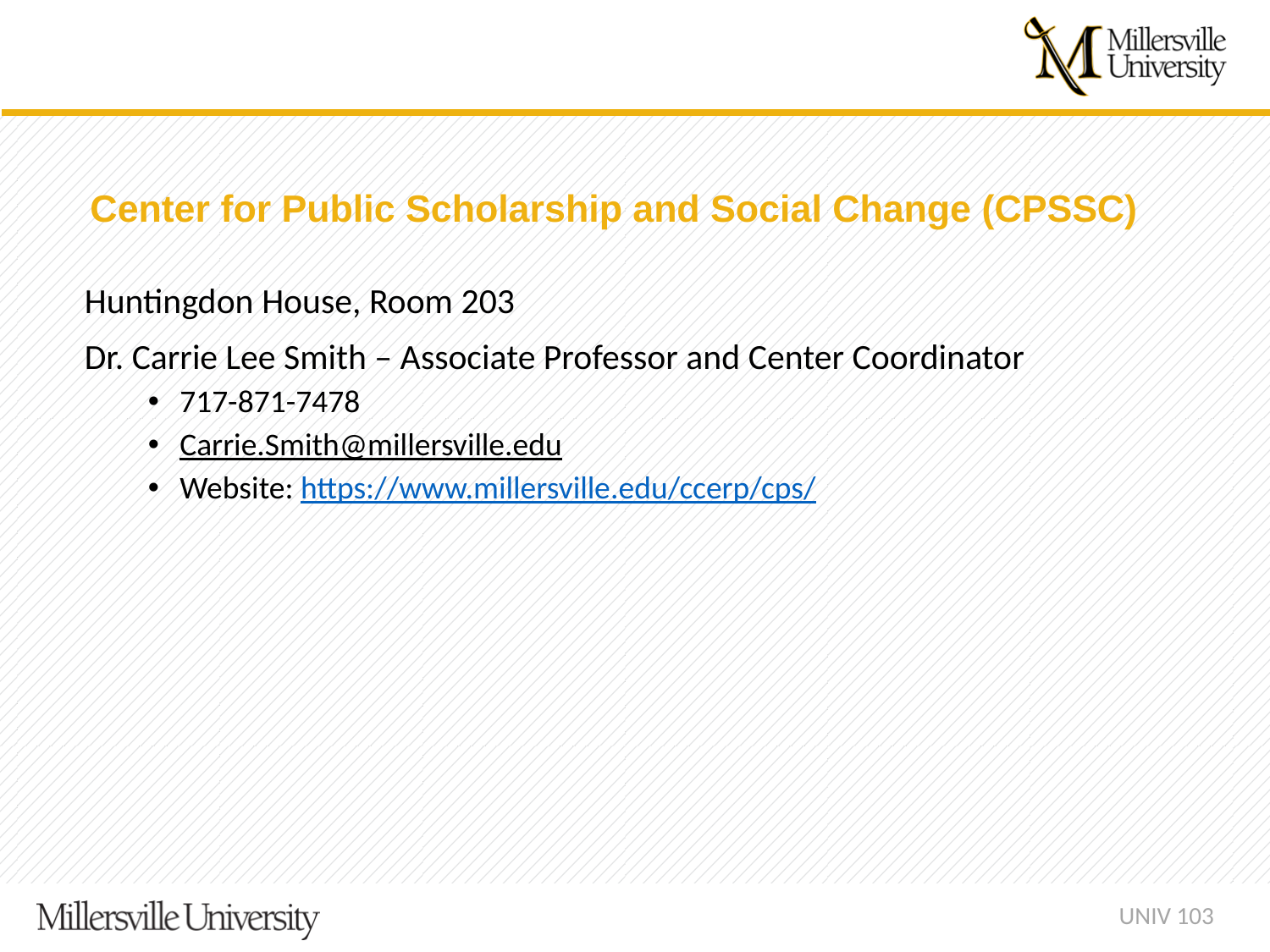

Center for Public Scholarship and Social Change (CPSSC)
Huntingdon House, Room 203
Dr. Carrie Lee Smith – Associate Professor and Center Coordinator
717-871-7478
Carrie.Smith@millersville.edu
Website: https://www.millersville.edu/ccerp/cps/
UNIV 103